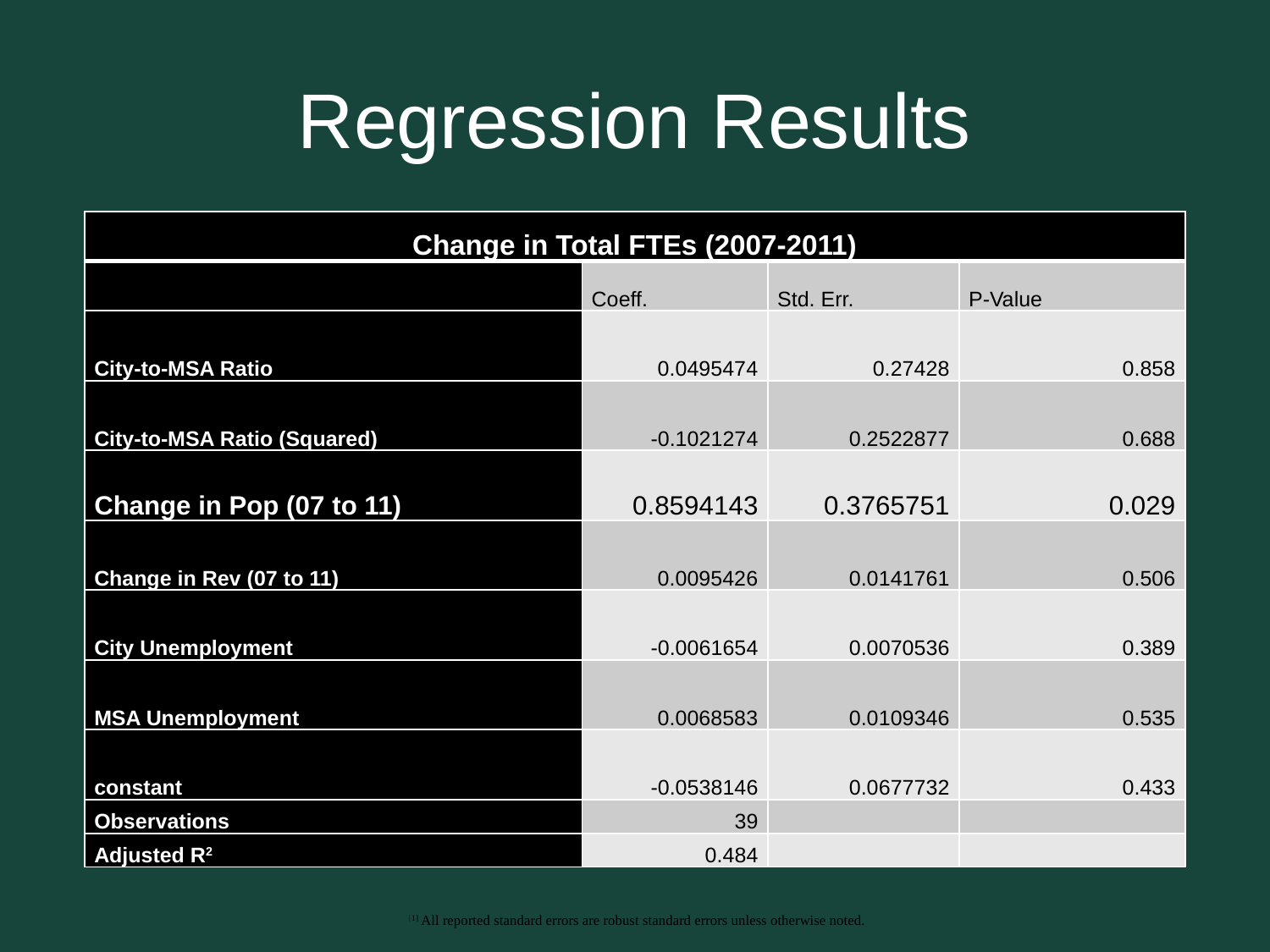

# Regression Results
| Change in Total FTEs (2007-2011) |  |  |  |
| --- | --- | --- | --- |
|  | Coeff. | Std. Err. | P-Value |
| City-to-MSA Ratio | 0.0495474 | 0.27428 | 0.858 |
| City-to-MSA Ratio (Squared) | -0.1021274 | 0.2522877 | 0.688 |
| Change in Pop (07 to 11) | 0.8594143 | 0.3765751 | 0.029 |
| Change in Rev (07 to 11) | 0.0095426 | 0.0141761 | 0.506 |
| City Unemployment | -0.0061654 | 0.0070536 | 0.389 |
| MSA Unemployment | 0.0068583 | 0.0109346 | 0.535 |
| constant | -0.0538146 | 0.0677732 | 0.433 |
| Observations | 39 |  |  |
| Adjusted R2 | 0.484 |  |  |

[1] All reported standard errors are robust standard errors unless otherwise noted.